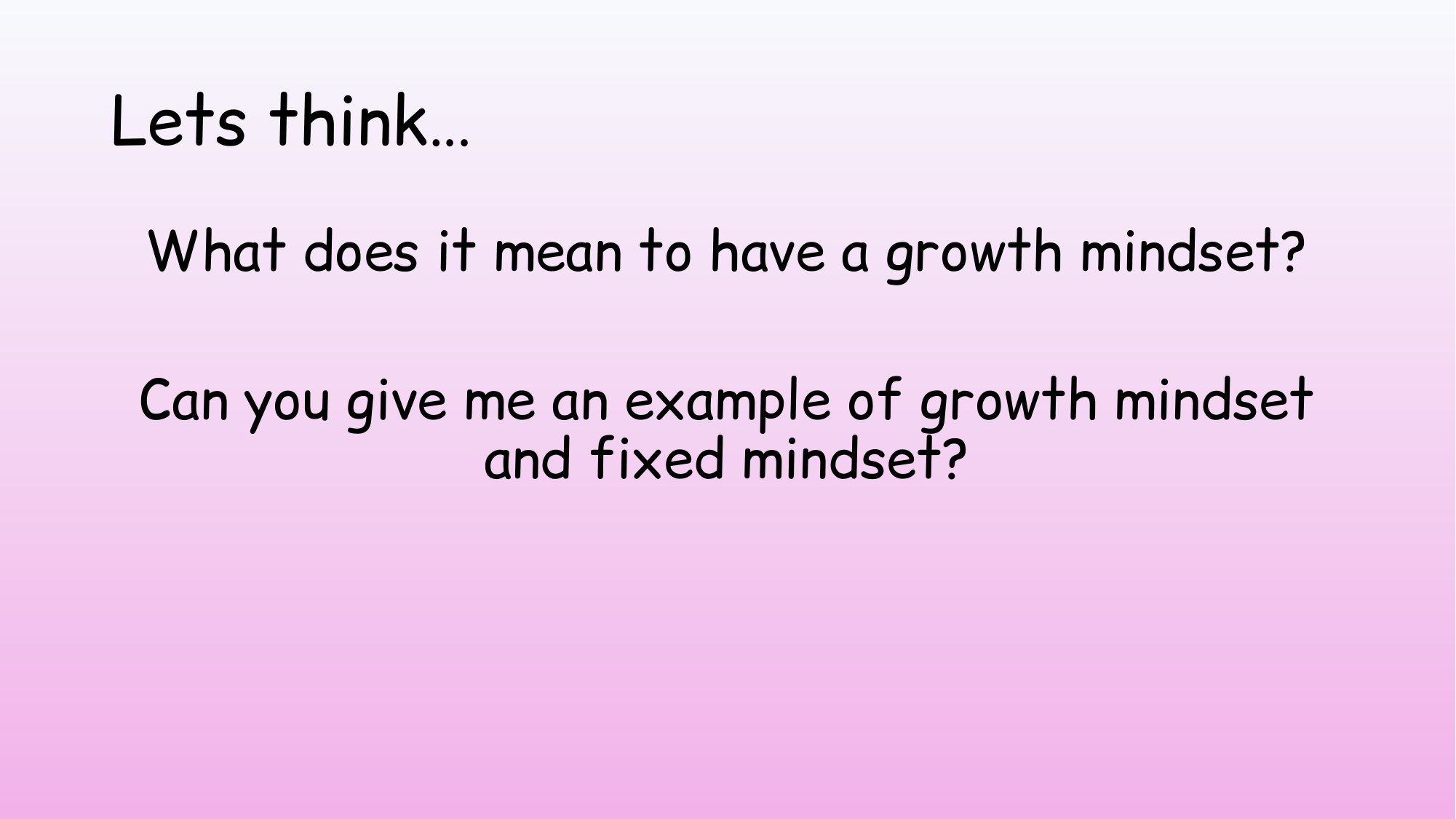

# Lets think…
What does it mean to have a growth mindset?

Can you give me an example of growth mindset and fixed mindset?